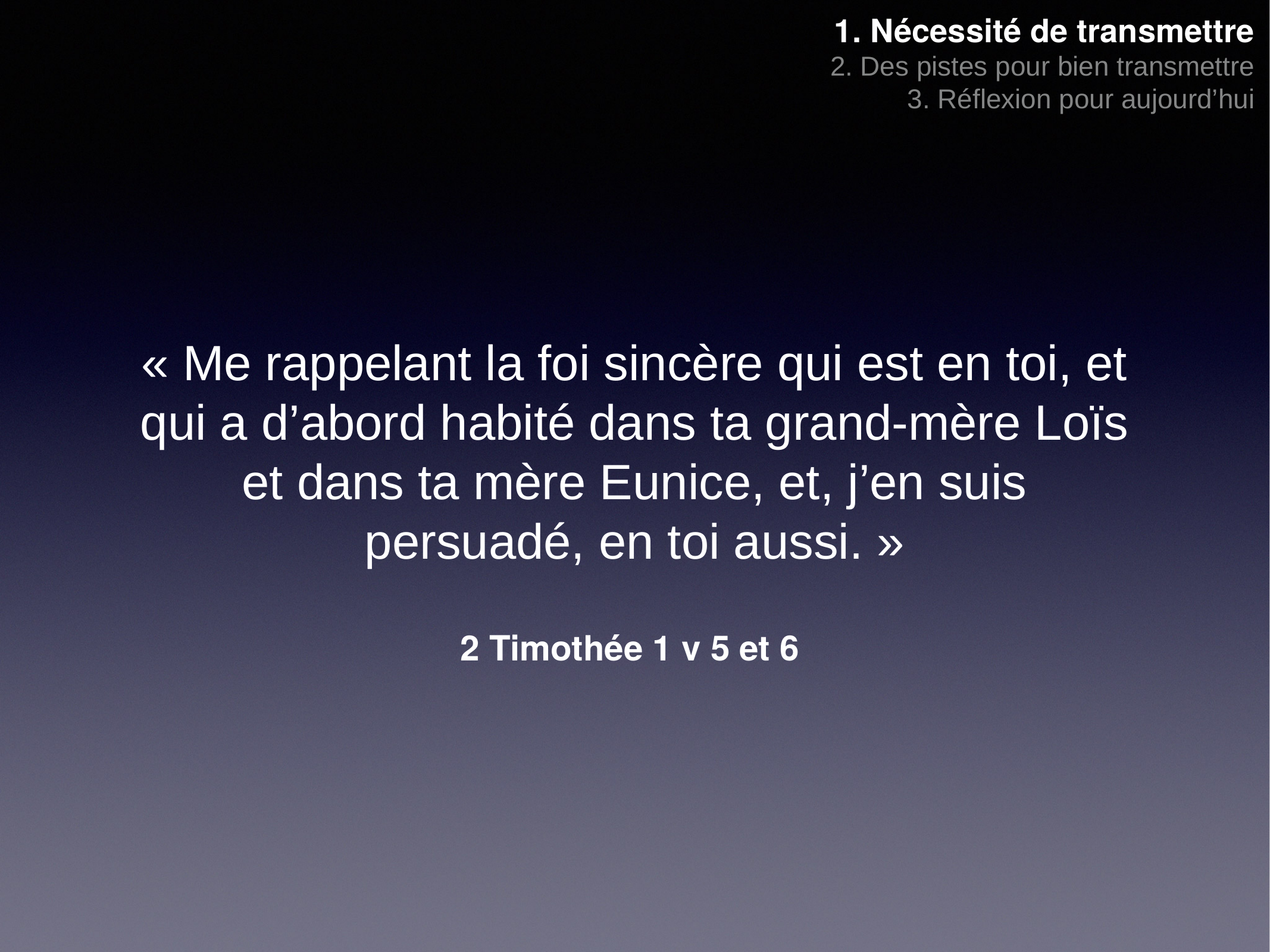

1. Nécessité de transmettre
2. Des pistes pour bien transmettre
3. Réflexion pour aujourd’hui
« Me rappelant la foi sincère qui est en toi, et qui a d’abord habité dans ta grand-mère Loïs et dans ta mère Eunice, et, j’en suis persuadé, en toi aussi. »
2 Timothée 1 v 5 et 6